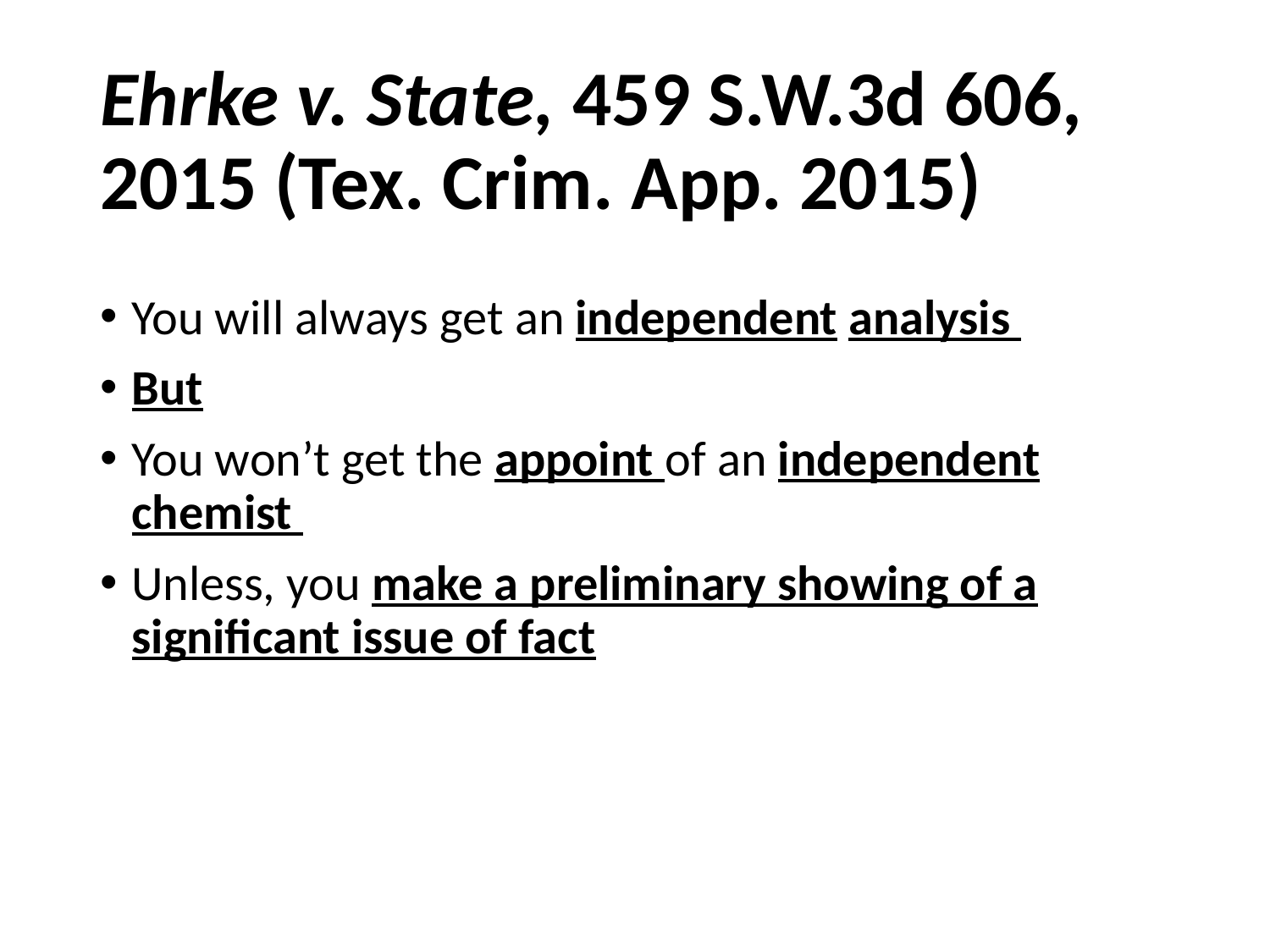

# Ehrke v. State, 459 S.W.3d 606, 2015 (Tex. Crim. App. 2015)
You will always get an independent analysis
But
You won’t get the appoint of an independent chemist
Unless, you make a preliminary showing of a significant issue of fact